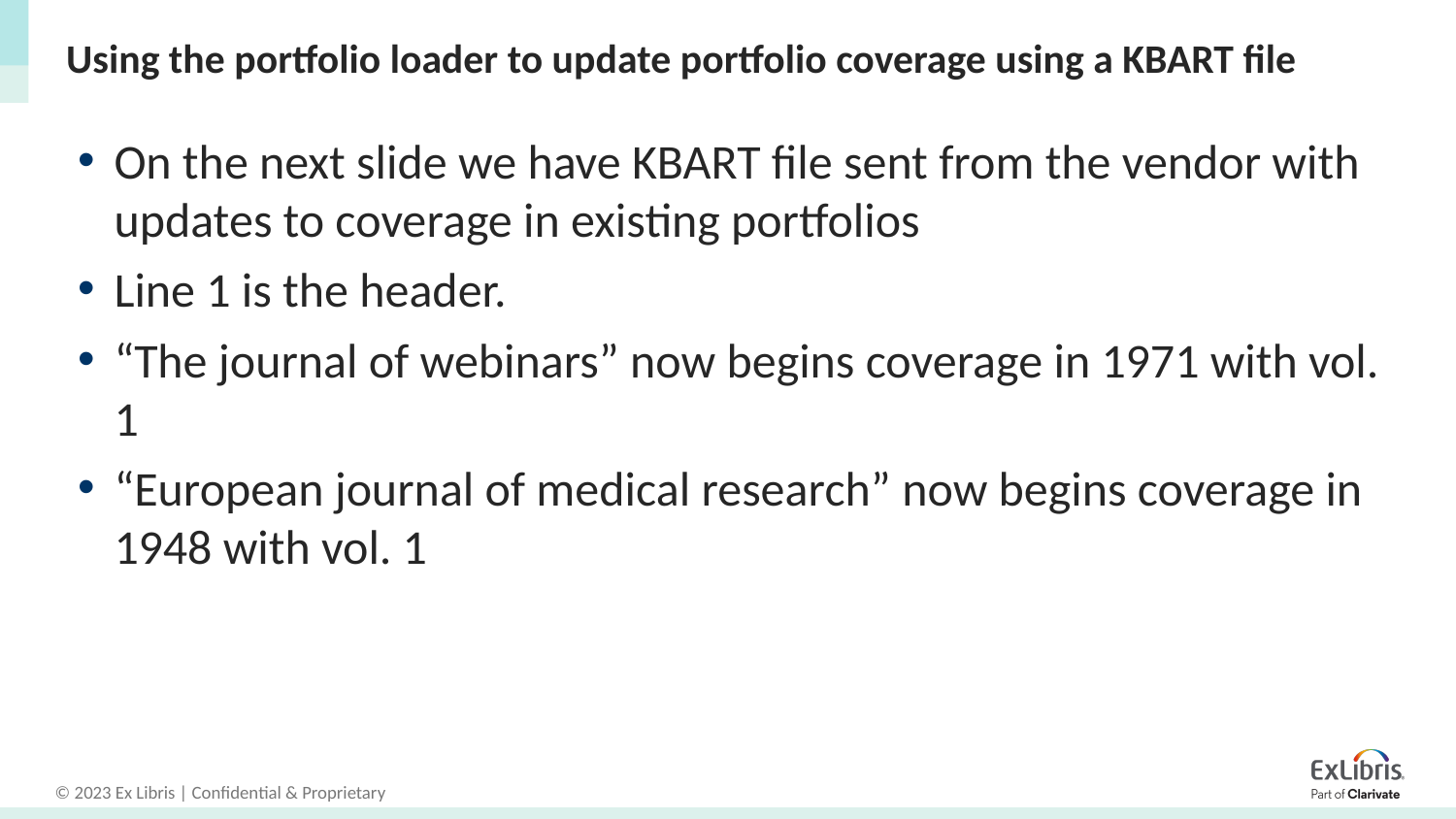

# Using the portfolio loader to update portfolio coverage using a KBART file
On the next slide we have KBART file sent from the vendor with updates to coverage in existing portfolios
Line 1 is the header.
“The journal of webinars” now begins coverage in 1971 with vol. 1
“European journal of medical research” now begins coverage in 1948 with vol. 1